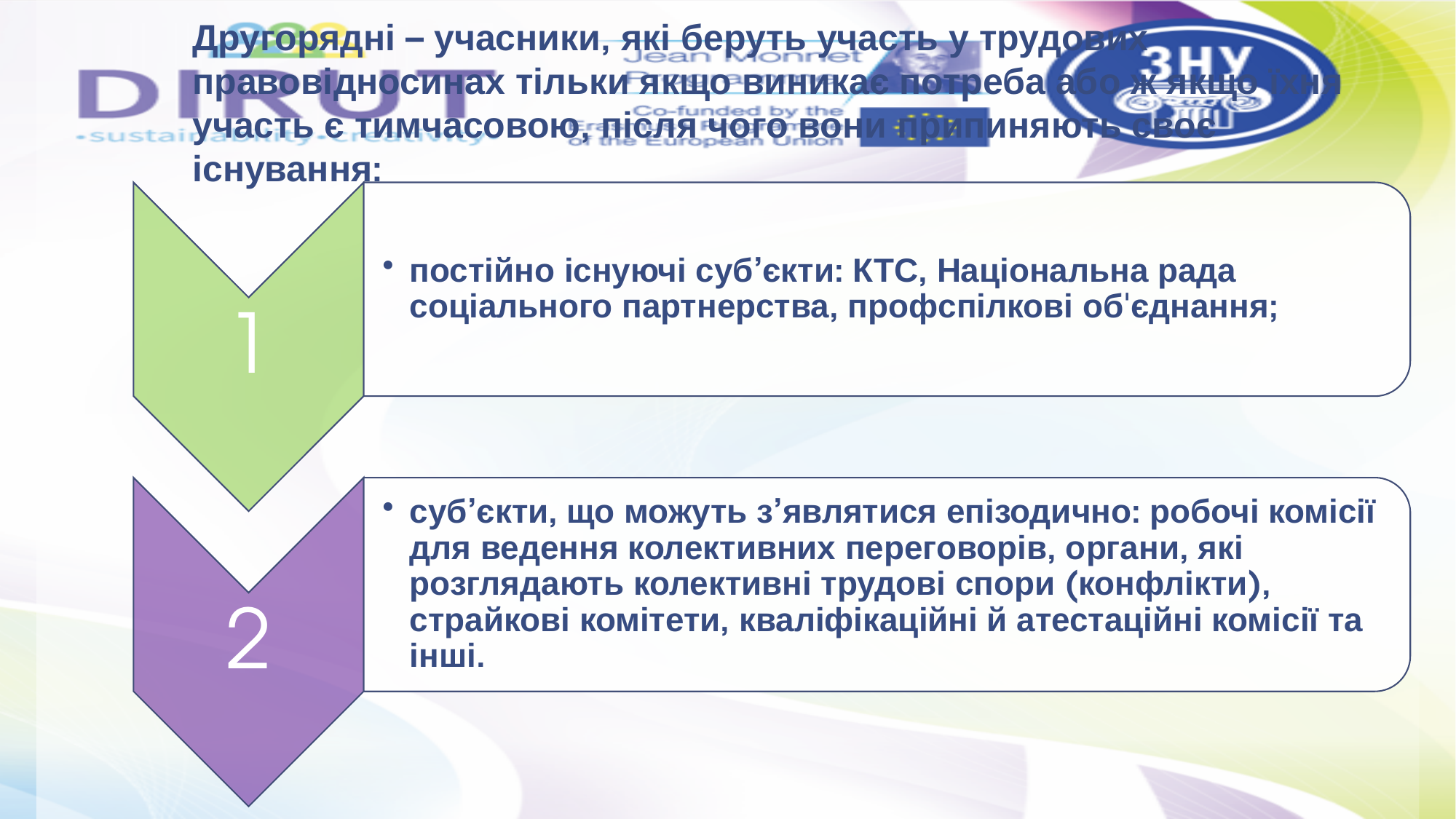

#
Другорядні – учасники, які беруть участь у трудових правовідносинах тільки якщо виникає потреба або ж якщо їхня участь є тимчасовою, після чого вони припиняють своє існування:
1
постійно існуючі суб’єкти: КТС, Національна рада соціального партнерства, профспілкові об'єднання;
2
суб’єкти, що можуть з’являтися епізодично: робочі комісії для ведення колективних переговорів, органи, які розглядають колективні трудові спори (конфлікти), страйкові комітети, кваліфікаційні й атестаційні комісії та інші.